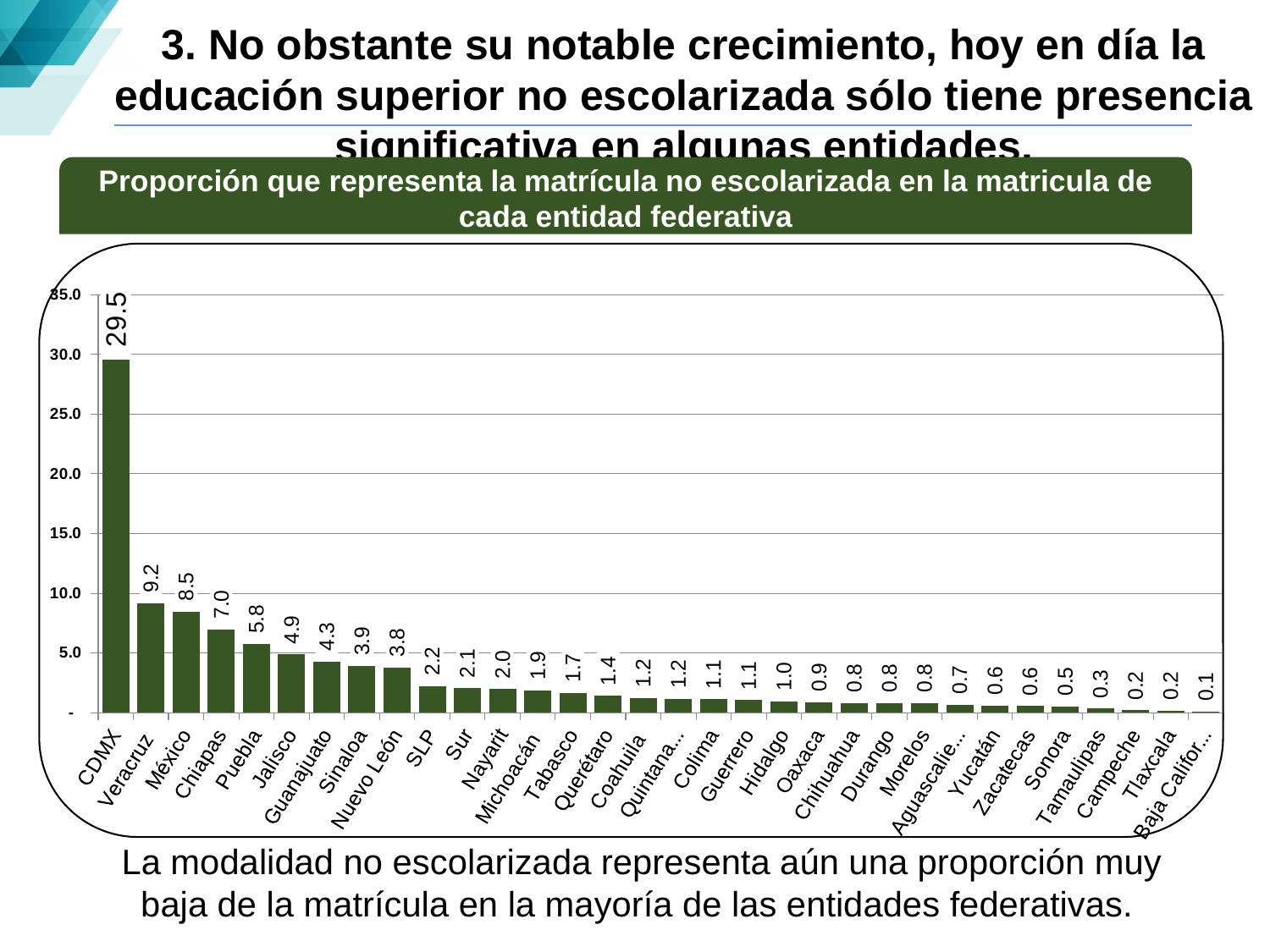

3. No obstante su notable crecimiento, hoy en día la educación superior no escolarizada sólo tiene presencia significativa en algunas entidades.
Proporción que representa la matrícula no escolarizada en la matricula de cada entidad federativa

### Chart

| Category | % |
|---|---|
| CDMX | 29.544999854654392 |
| Veracruz  | 9.168571834073456 |
| México | 8.472793867441387 |
| Chiapas | 6.978983025343144 |
| Puebla | 5.756027995273703 |
| Jalisco | 4.886861270183802 |
| Guanajuato | 4.271450874040078 |
| Sinaloa | 3.90517994641022 |
| Nuevo León | 3.7757368594747382 |
| SLP | 2.2379803458541447 |
| Sur | 2.0527929440693007 |
| Nayarit | 1.969347466626084 |
| Michoacán  | 1.872393397547592 |
| Tabasco | 1.6810501818530028 |
| Querétaro | 1.4127592922865941 |
| Coahuila  | 1.2350956630581058 |
| Quintana Roo | 1.1819162706711377 |
| Colima | 1.1234360385285553 |
| Guerrero | 1.0519601992431769 |
| Hidalgo | 0.9618459233977358 |
| Oaxaca | 0.8966968928529291 |
| Chihuahua | 0.8281279656915972 |
| Durango | 0.8019657565751787 |
| Morelos | 0.7843532890000735 |
| Aguascalientes | 0.664314917760036 |
| Yucatán | 0.6106225408805892 |
| Zacatecas | 0.5553912105237059 |
| Sonora | 0.5287160169148087 |
| Tamaulipas | 0.3413056823292232 |
| Campeche | 0.2053647918223432 |
| Tlaxcala | 0.15834121334512058 |
| Baja California Sur | 0.08361647227404316 |
La modalidad no escolarizada representa aún una proporción muy baja de la matrícula en la mayoría de las entidades federativas.